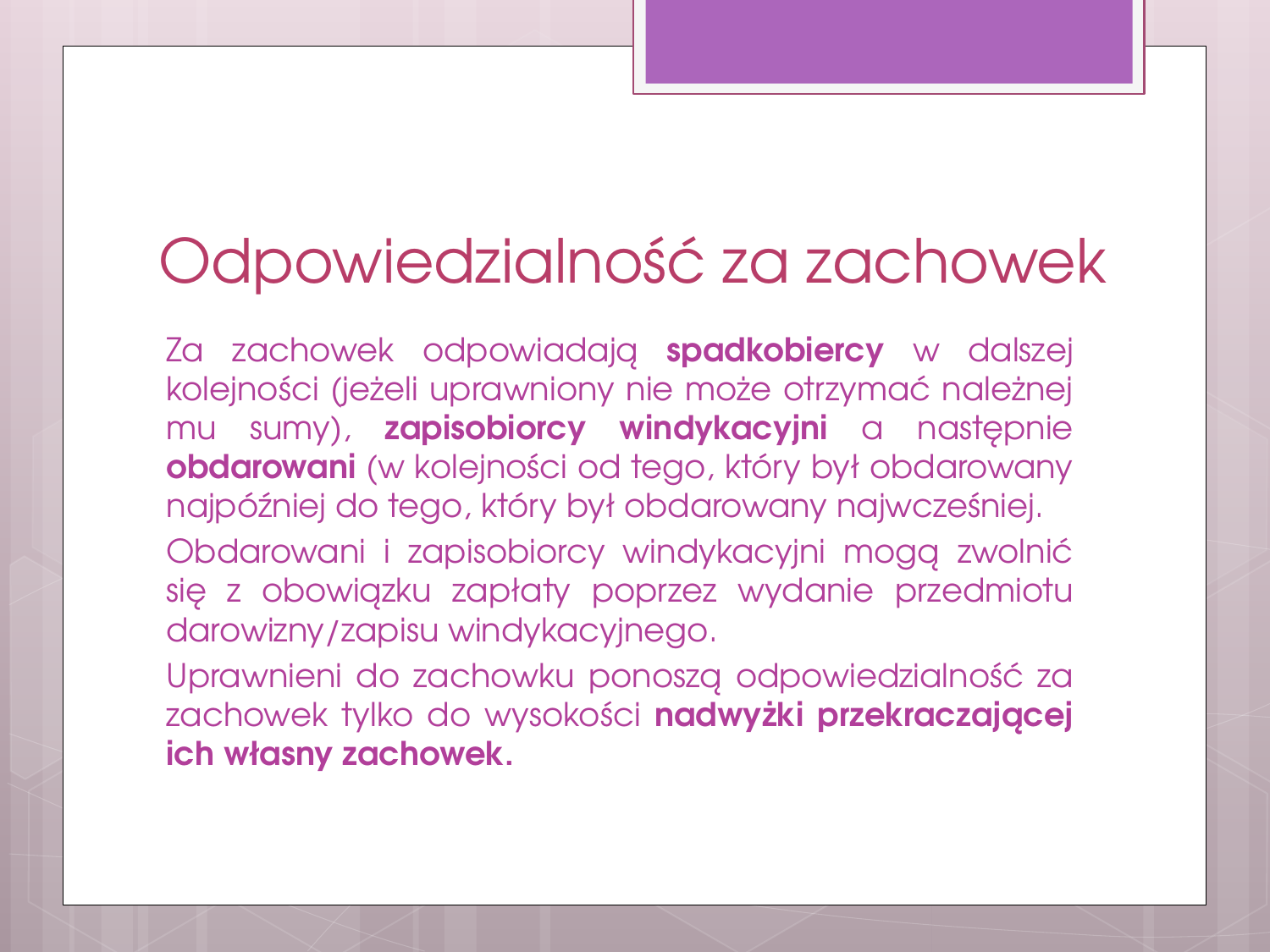

# Odpowiedzialność za zachowek
Za zachowek odpowiadają spadkobiercy w dalszej kolejności (jeżeli uprawniony nie może otrzymać należnej mu sumy), zapisobiorcy windykacyjni a następnie obdarowani (w kolejności od tego, który był obdarowany najpóźniej do tego, który był obdarowany najwcześniej.
Obdarowani i zapisobiorcy windykacyjni mogą zwolnić się z obowiązku zapłaty poprzez wydanie przedmiotu darowizny/zapisu windykacyjnego.
Uprawnieni do zachowku ponoszą odpowiedzialność za zachowek tylko do wysokości nadwyżki przekraczającej ich własny zachowek.